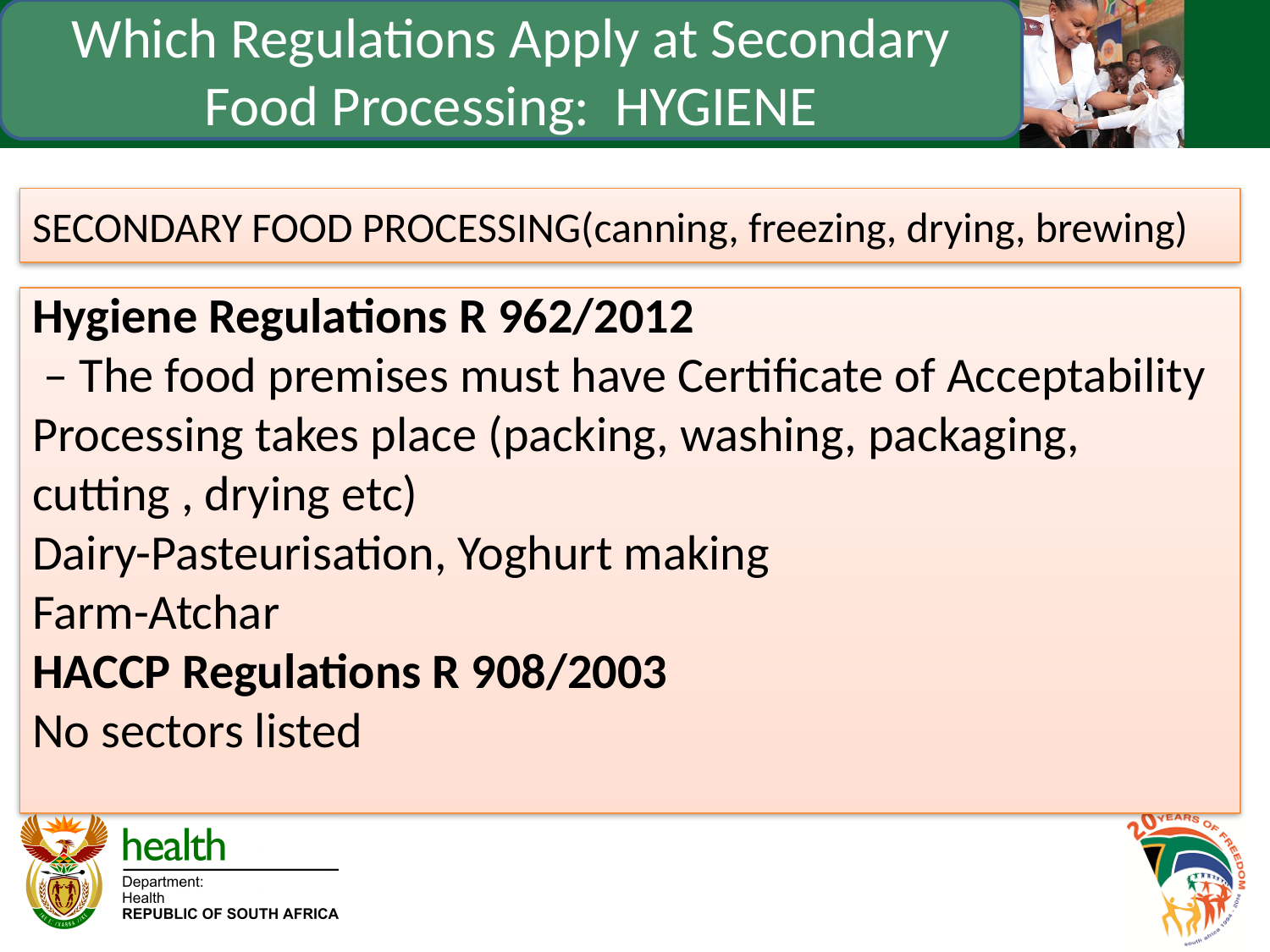

Which Regulations Apply at Secondary Food Processing:  HYGIENE
SECONDARY FOOD PROCESSING(canning, freezing, drying, brewing)
Hygiene Regulations R 962/2012
 – The food premises must have Certificate of Acceptability
Processing takes place (packing, washing, packaging, cutting , drying etc)
Dairy-Pasteurisation, Yoghurt making
Farm-Atchar
HACCP Regulations R 908/2003
No sectors listed